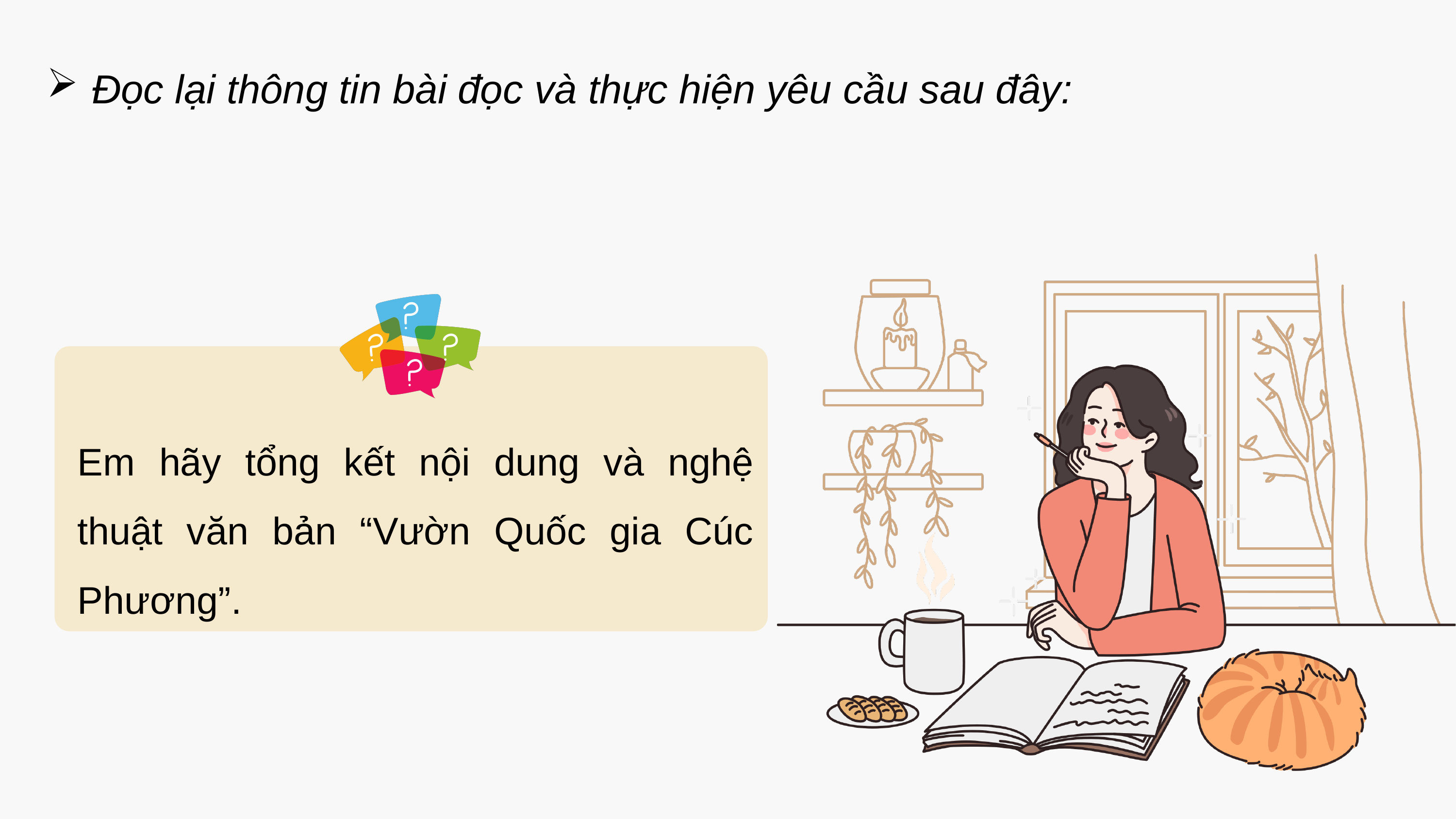

Đọc lại thông tin bài đọc và thực hiện yêu cầu sau đây:

Em hãy tổng kết nội dung và nghệ thuật văn bản “Vườn Quốc gia Cúc Phương”.